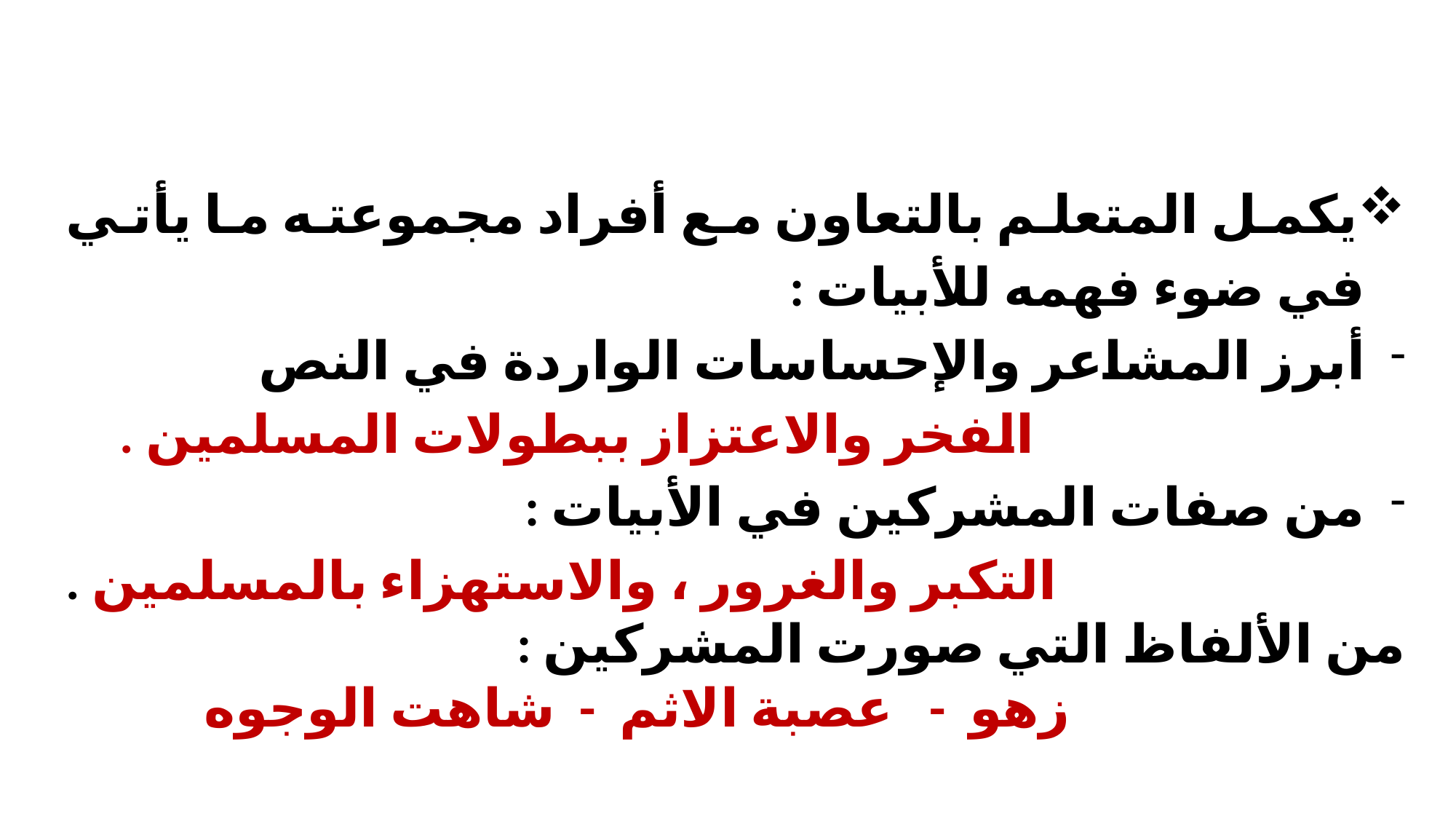

يكمل المتعلم بالتعاون مع أفراد مجموعته ما يأتي في ضوء فهمه للأبيات :
أبرز المشاعر والإحساسات الواردة في النص
                               الفخر والاعتزاز ببطولات المسلمين .
من صفات المشركين في الأبيات :
                             التكبر والغرور ، والاستهزاء بالمسلمين .
من الألفاظ التي صورت المشركين :
                            زهو  -   عصبة الاثم  -  شاهت الوجوه